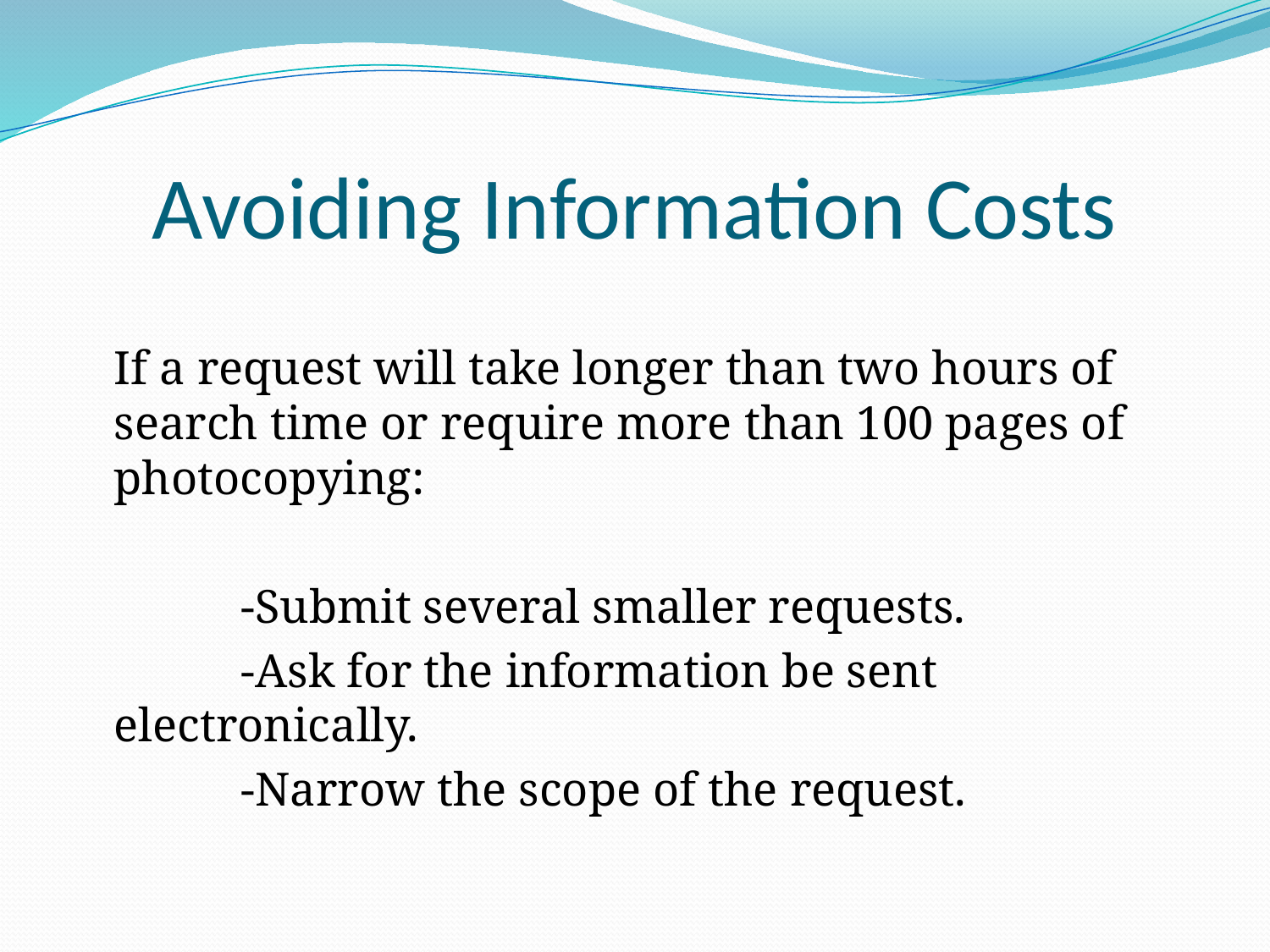

# Avoiding Information Costs

	If a request will take longer than two hours of search time or require more than 100 pages of photocopying:

		-Submit several smaller requests.
		-Ask for the information be sent electronically.
		-Narrow the scope of the request.